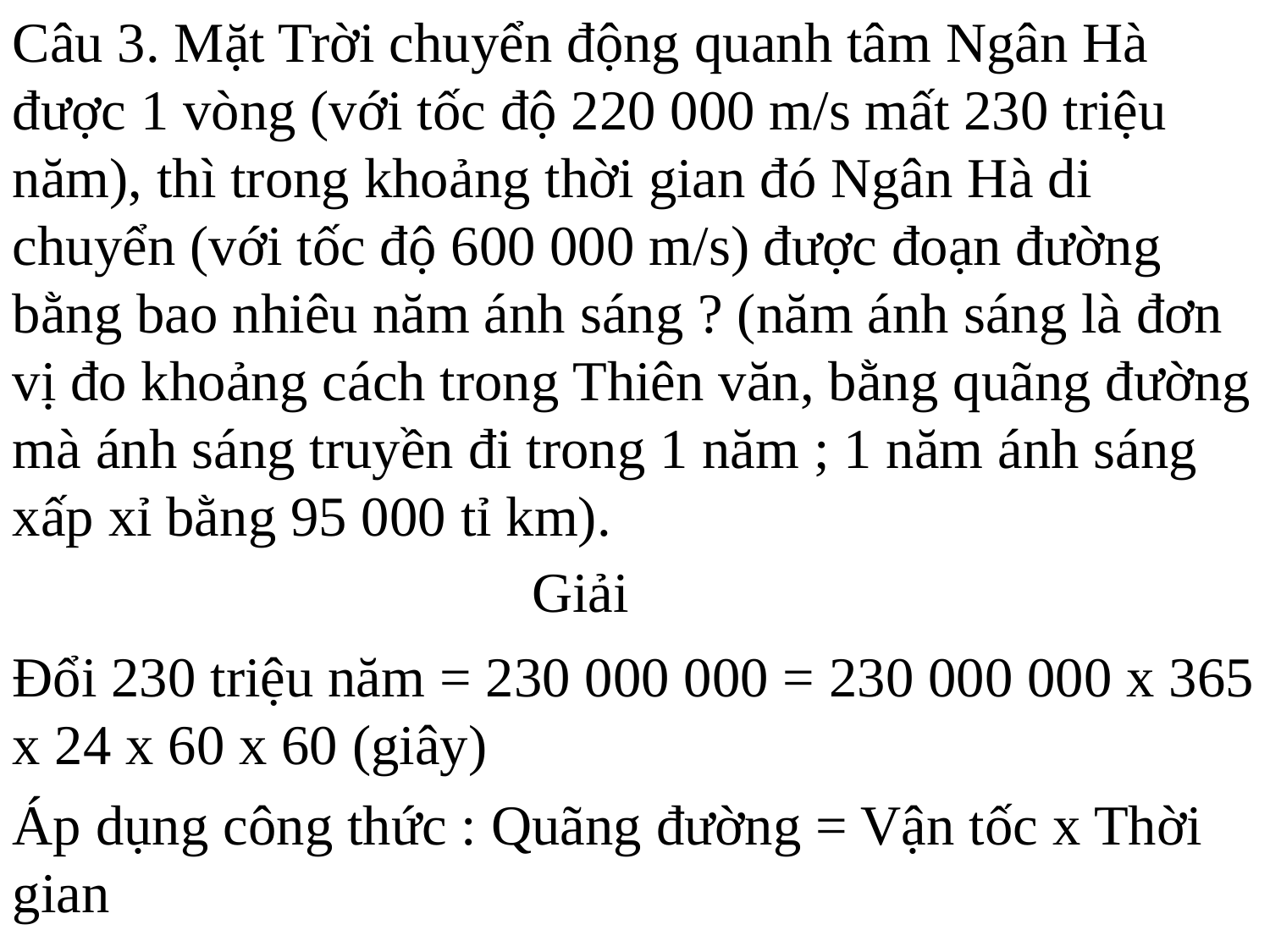

Câu 3. Mặt Trời chuyển động quanh tâm Ngân Hà được 1 vòng (với tốc độ 220 000 m/s mất 230 triệu năm), thì trong khoảng thời gian đó Ngân Hà di chuyển (với tốc độ 600 000 m/s) được đoạn đường bằng bao nhiêu năm ánh sáng ? (năm ánh sáng là đơn vị đo khoảng cách trong Thiên văn, bằng quãng đường mà ánh sáng truyền đi trong 1 năm ; 1 năm ánh sáng xấp xỉ bằng 95 000 tỉ km).
Giải
Đổi 230 triệu năm = 230 000 000 = 230 000 000 x 365 x 24 x 60 x 60 (giây)
Áp dụng công thức : Quãng đường = Vận tốc x Thời gian